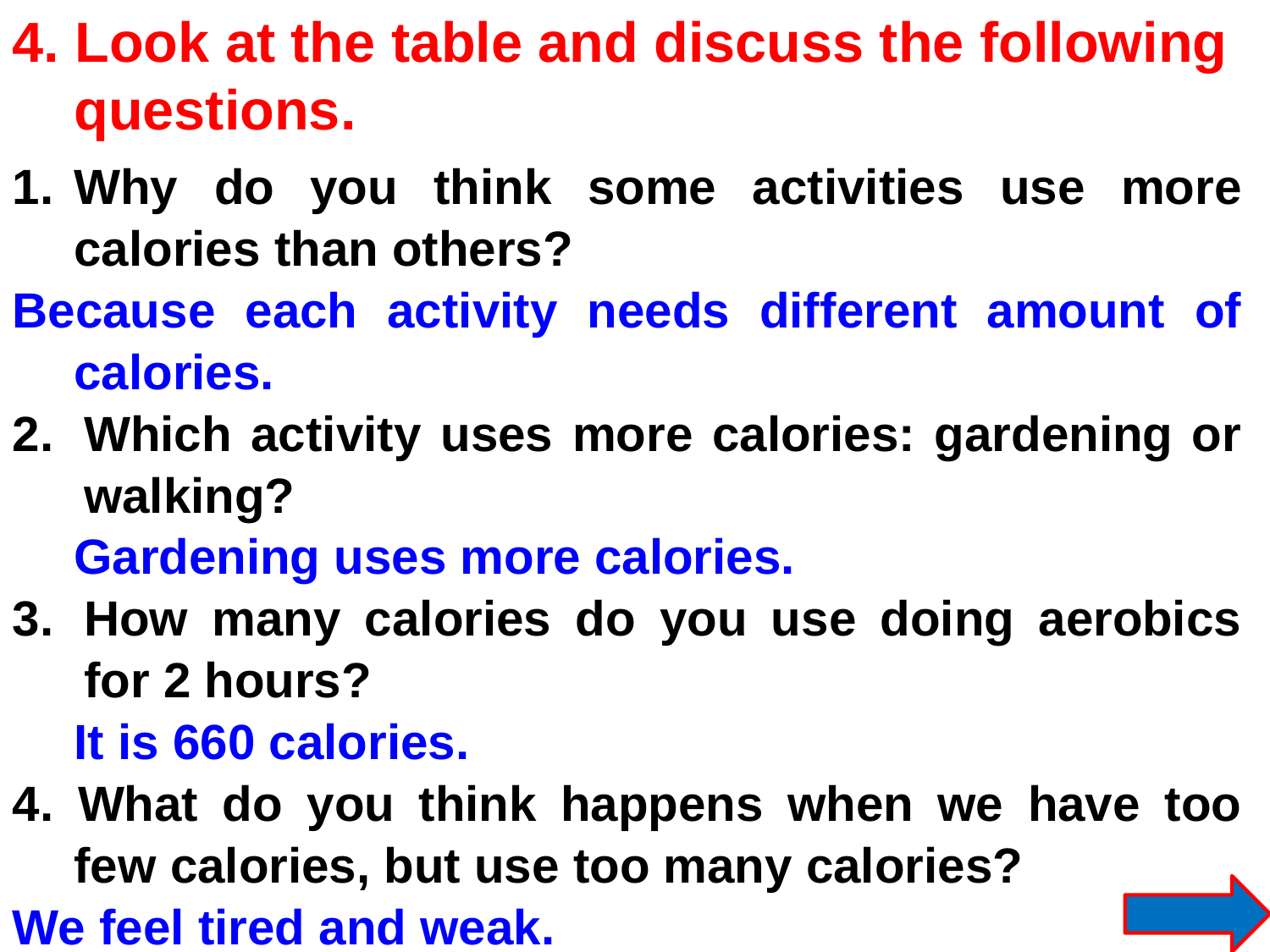

4. Look at the table and discuss the following questions.
1.	Why do you think some activities use more calories than others?
Because each activity needs different amount of calories.
Which activity uses more calories: gardening or walking?
Gardening uses more calories.
How many calories do you use doing aerobics for 2 hours?
It is 660 calories.
4. What do you think happens when we have too few calories, but use too many calories?
We feel tired and weak.